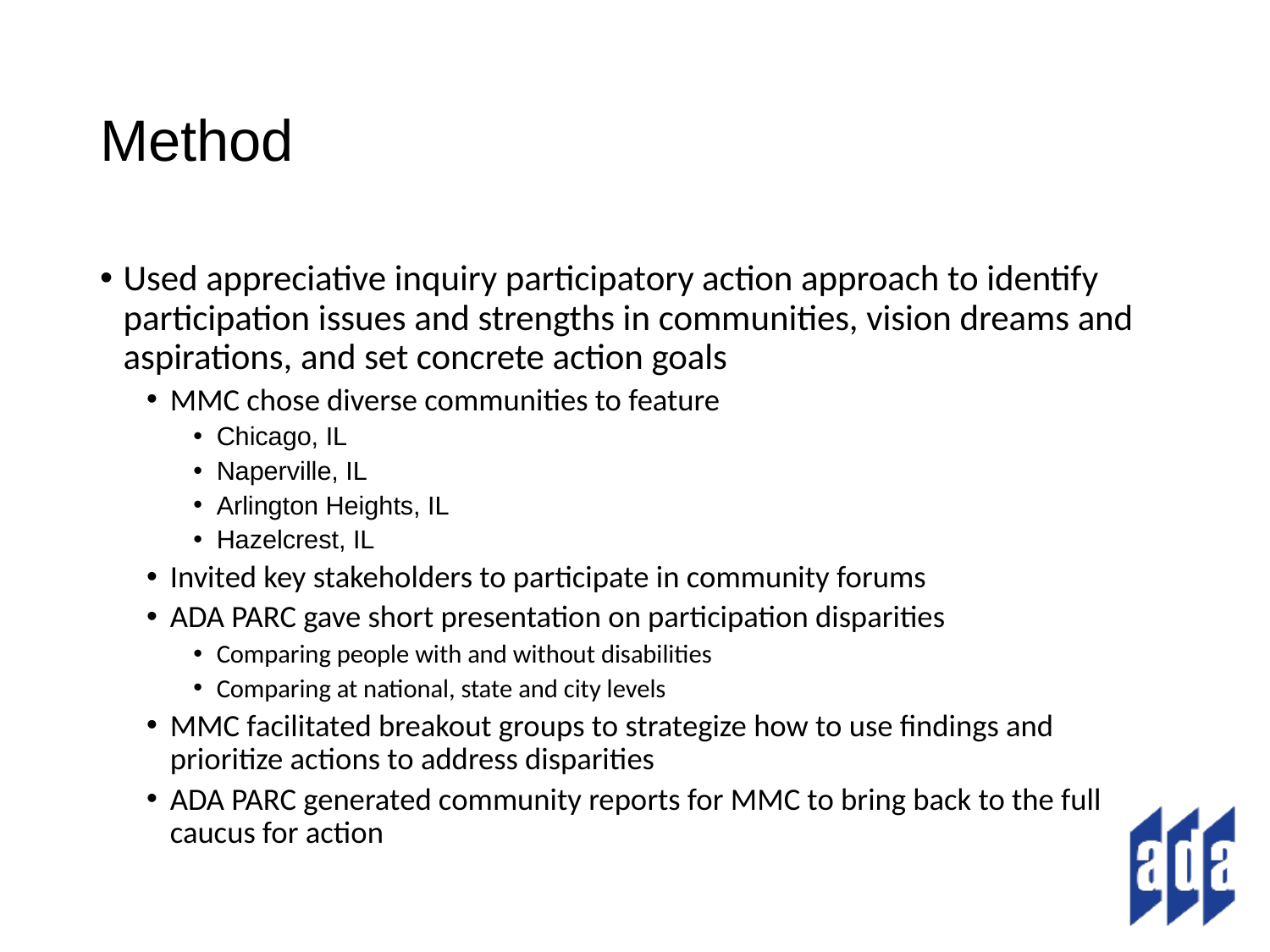

# Method
Used appreciative inquiry participatory action approach to identify participation issues and strengths in communities, vision dreams and aspirations, and set concrete action goals
MMC chose diverse communities to feature
Chicago, IL
Naperville, IL
Arlington Heights, IL
Hazelcrest, IL
Invited key stakeholders to participate in community forums
ADA PARC gave short presentation on participation disparities
Comparing people with and without disabilities
Comparing at national, state and city levels
MMC facilitated breakout groups to strategize how to use findings and prioritize actions to address disparities
ADA PARC generated community reports for MMC to bring back to the full caucus for action